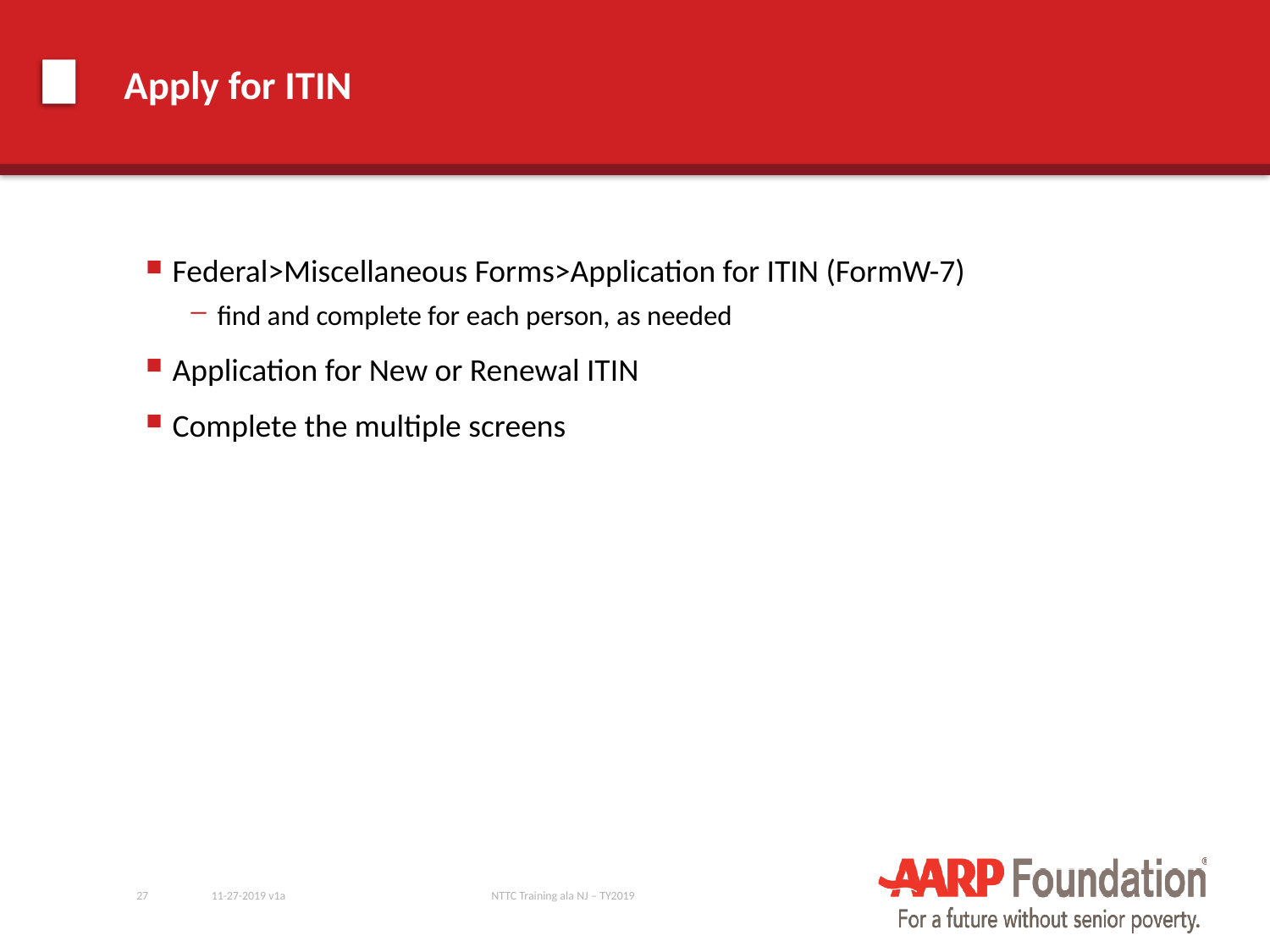

# Apply for ITIN
Federal>Miscellaneous Forms>Application for ITIN (FormW-7)
find and complete for each person, as needed
Application for New or Renewal ITIN
Complete the multiple screens
27
11-27-2019 v1a
NTTC Training ala NJ – TY2019